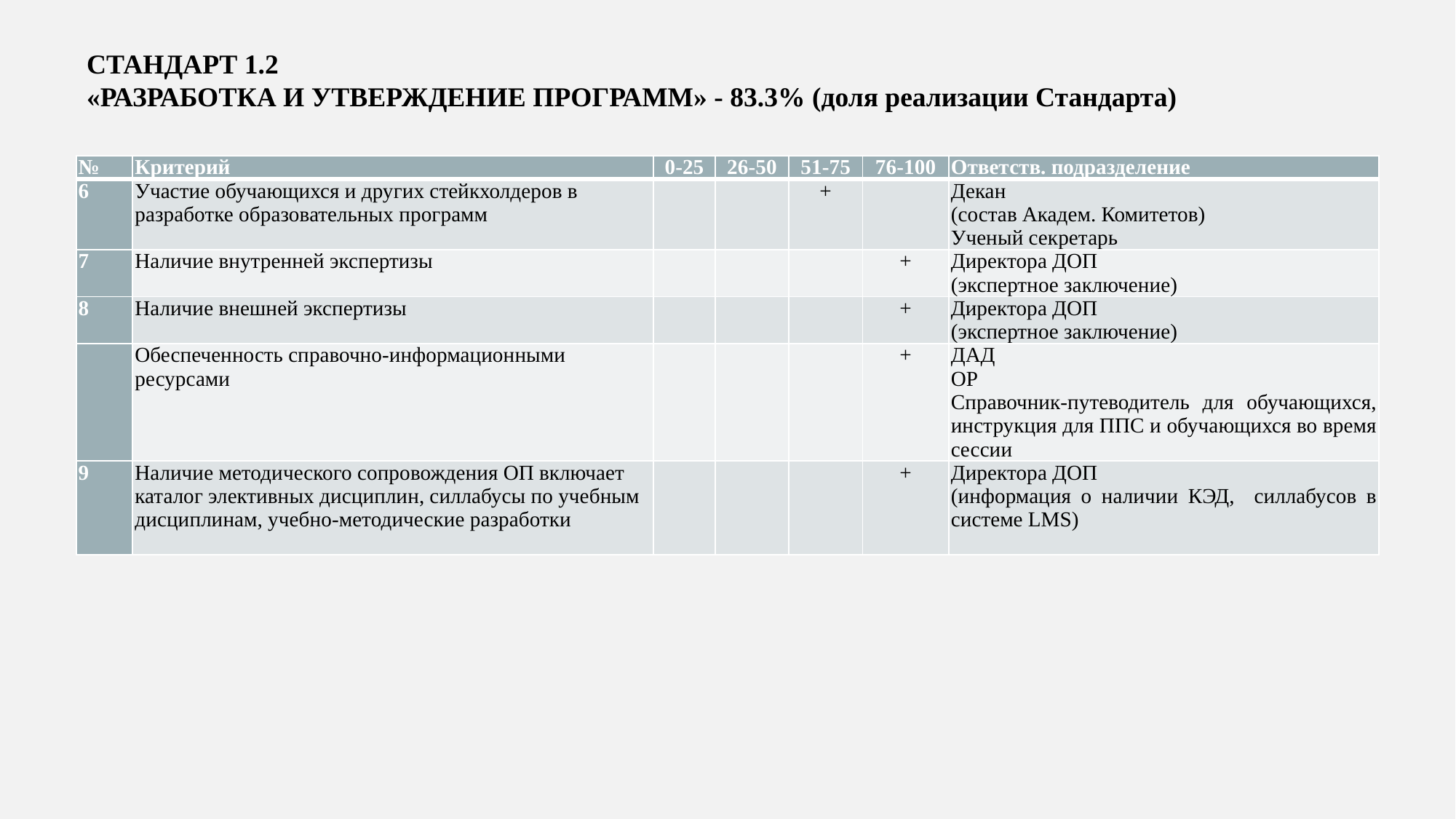

СТАНДАРТ 1.2
«РАЗРАБОТКА И УТВЕРЖДЕНИЕ ПРОГРАММ» - 83.3% (доля реализации Стандарта)
| № | Критерий | 0-25 | 26-50 | 51-75 | 76-100 | Ответств. подразделение |
| --- | --- | --- | --- | --- | --- | --- |
| 6 | Участие обучающихся и других стейкхолдеров в разработке образовательных программ |  |  | + |  | Декан (состав Академ. Комитетов) Ученый секретарь |
| 7 | Наличие внутренней экспертизы |  |  |  | + | Директора ДОП (экспертное заключение) |
| 8 | Наличие внешней экспертизы |  |  |  | + | Директора ДОП (экспертное заключение) |
|  | Обеспеченность справочно-информационными ресурсами |  |  |  | + | ДАД ОР Справочник-путеводитель для обучающихся, инструкция для ППС и обучающихся во время сессии |
| 9 | Наличие методического сопровождения ОП включает каталог элективных дисциплин, силлабусы по учебным дисциплинам, учебно-методические разработки |  |  |  | + | Директора ДОП (информация о наличии КЭД, силлабусов в системе LMS) |